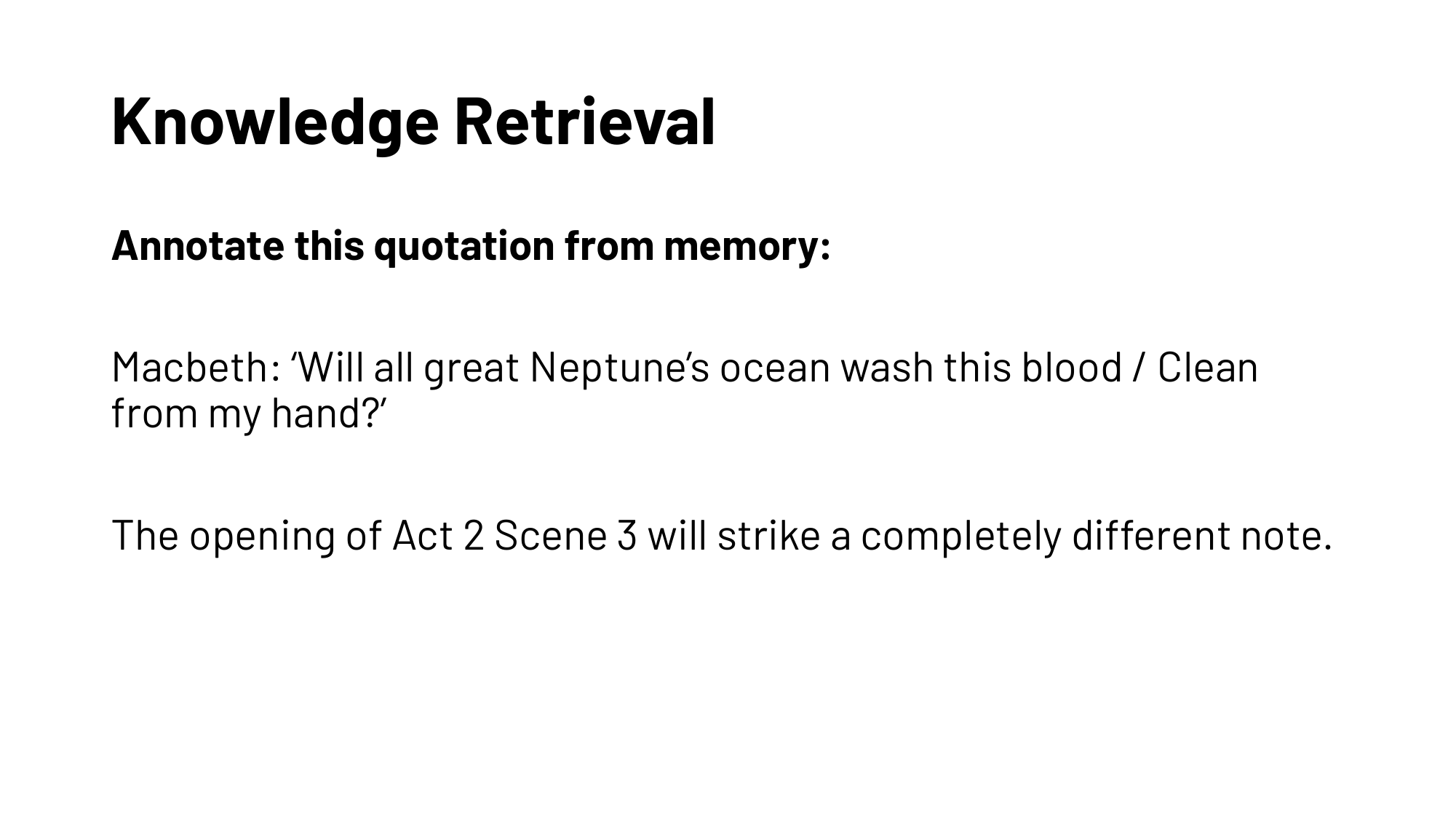

# Knowledge Retrieval
Annotate this quotation from memory:

Macbeth: ‘Will all great Neptune’s ocean wash this blood / Clean from my hand?’

The opening of Act 2 Scene 3 will strike a completely different note.